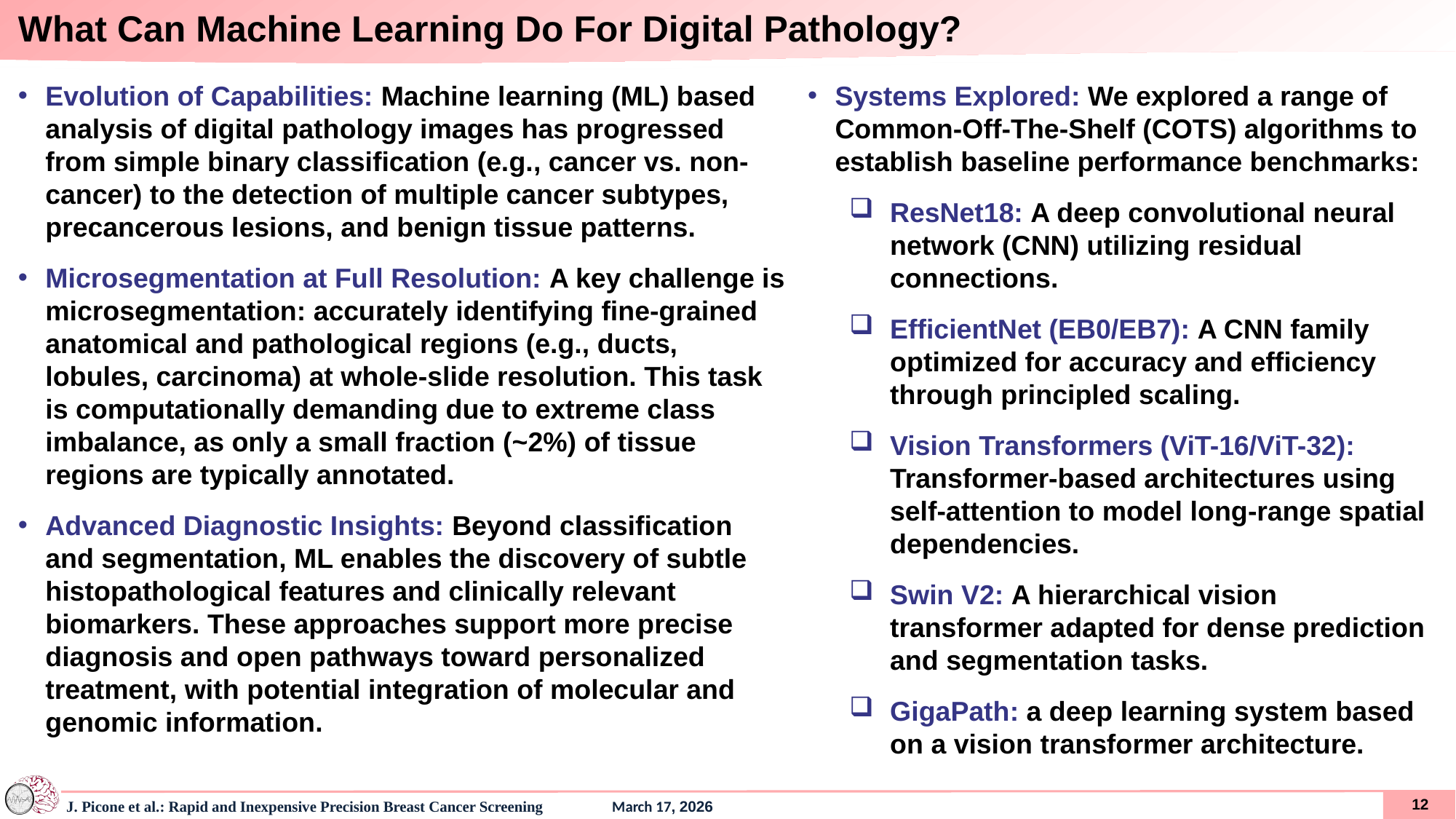

# What Can Machine Learning Do For Digital Pathology?
Evolution of Capabilities: Machine learning (ML) based analysis of digital pathology images has progressed from simple binary classification (e.g., cancer vs. non-cancer) to the detection of multiple cancer subtypes, precancerous lesions, and benign tissue patterns.
Microsegmentation at Full Resolution: A key challenge is microsegmentation: accurately identifying fine-grained anatomical and pathological regions (e.g., ducts, lobules, carcinoma) at whole-slide resolution. This task is computationally demanding due to extreme class imbalance, as only a small fraction (~2%) of tissue regions are typically annotated.
Advanced Diagnostic Insights: Beyond classification and segmentation, ML enables the discovery of subtle histopathological features and clinically relevant biomarkers. These approaches support more precise diagnosis and open pathways toward personalized treatment, with potential integration of molecular and genomic information.
Systems Explored: We explored a range of Common-Off-The-Shelf (COTS) algorithms to establish baseline performance benchmarks:
ResNet18: A deep convolutional neural network (CNN) utilizing residual connections.
EfficientNet (EB0/EB7): A CNN family optimized for accuracy and efficiency through principled scaling.
Vision Transformers (ViT-16/ViT-32): Transformer-based architectures using self-attention to model long-range spatial dependencies.
Swin V2: A hierarchical vision transformer adapted for dense prediction and segmentation tasks.
GigaPath: a deep learning system based on a vision transformer architecture.